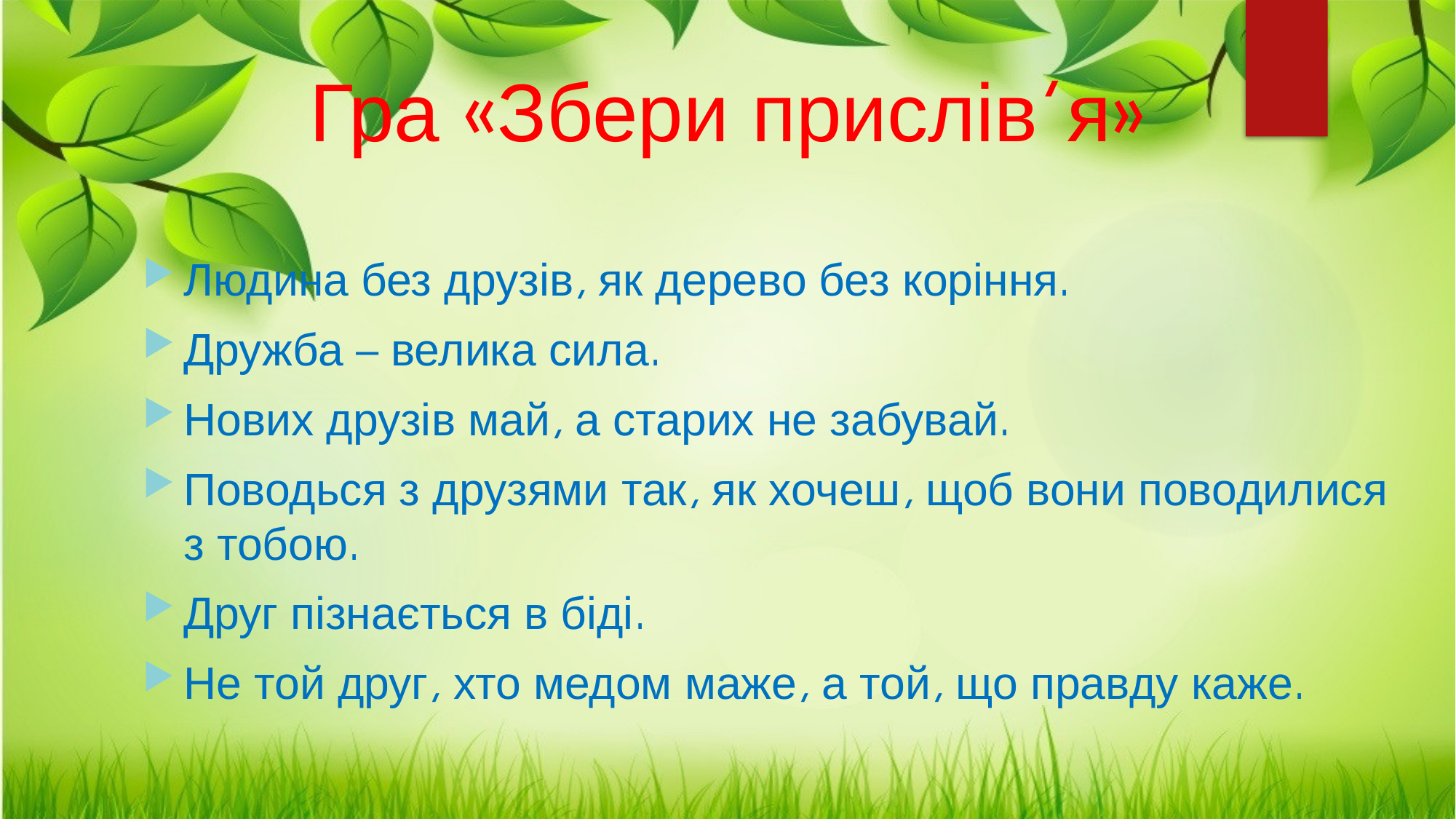

# Гра «Збери прислів’я»
Людина без друзів, як дерево без коріння.
Дружба – велика сила.
Нових друзів май, а старих не забувай.
Поводься з друзями так, як хочеш, щоб вони поводилися з тобою.
Друг пізнається в біді.
Не той друг, хто медом маже, а той, що правду каже.